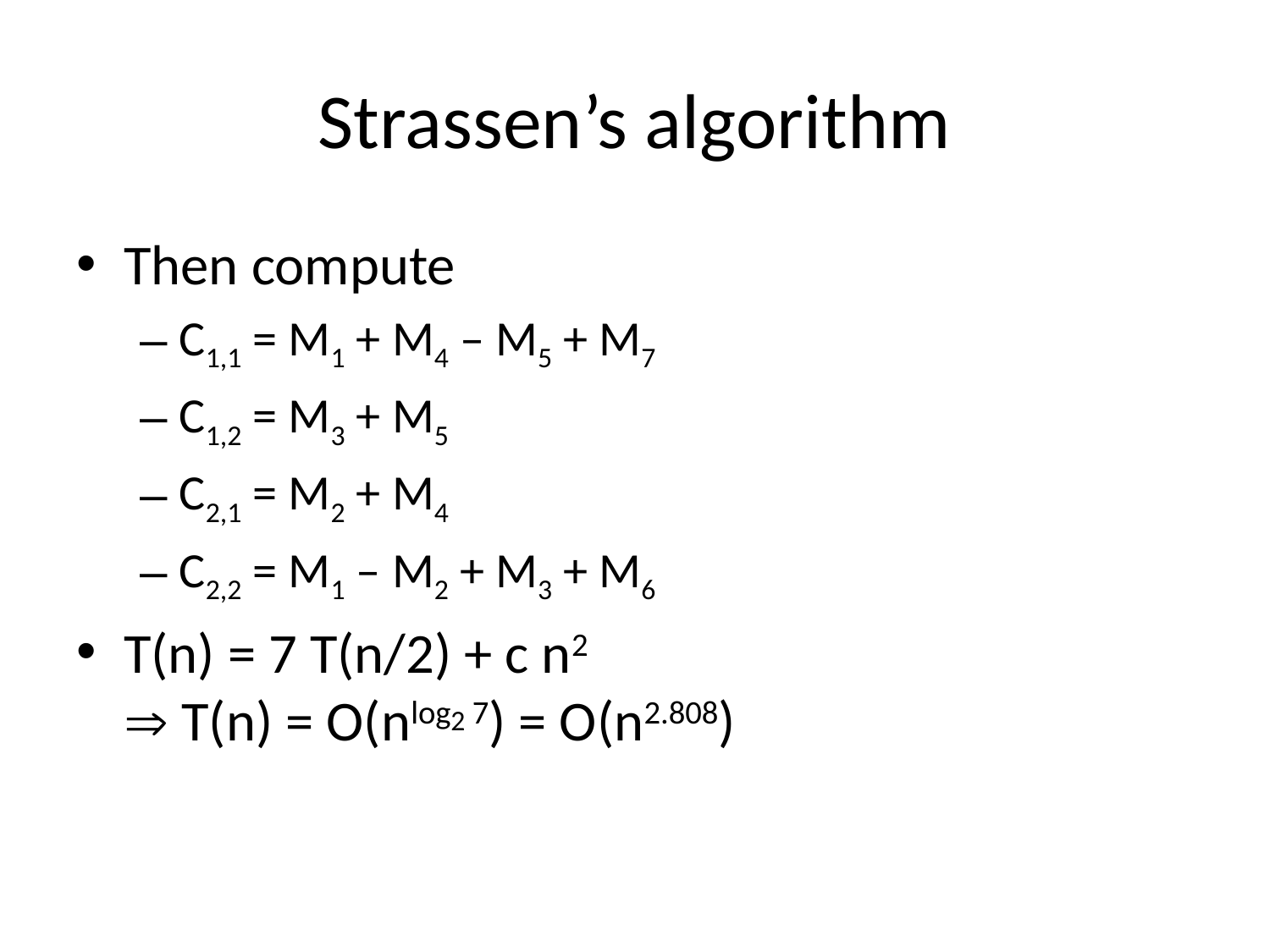

# Strassen’s algorithm
Then compute
C1,1 = M1 + M4 – M5 + M7
C1,2 = M3 + M5
C2,1 = M2 + M4
C2,2 = M1 – M2 + M3 + M6
T(n) = 7 T(n/2) + c n2
⇒ T(n) = O(nlog2 7) = O(n2.808)